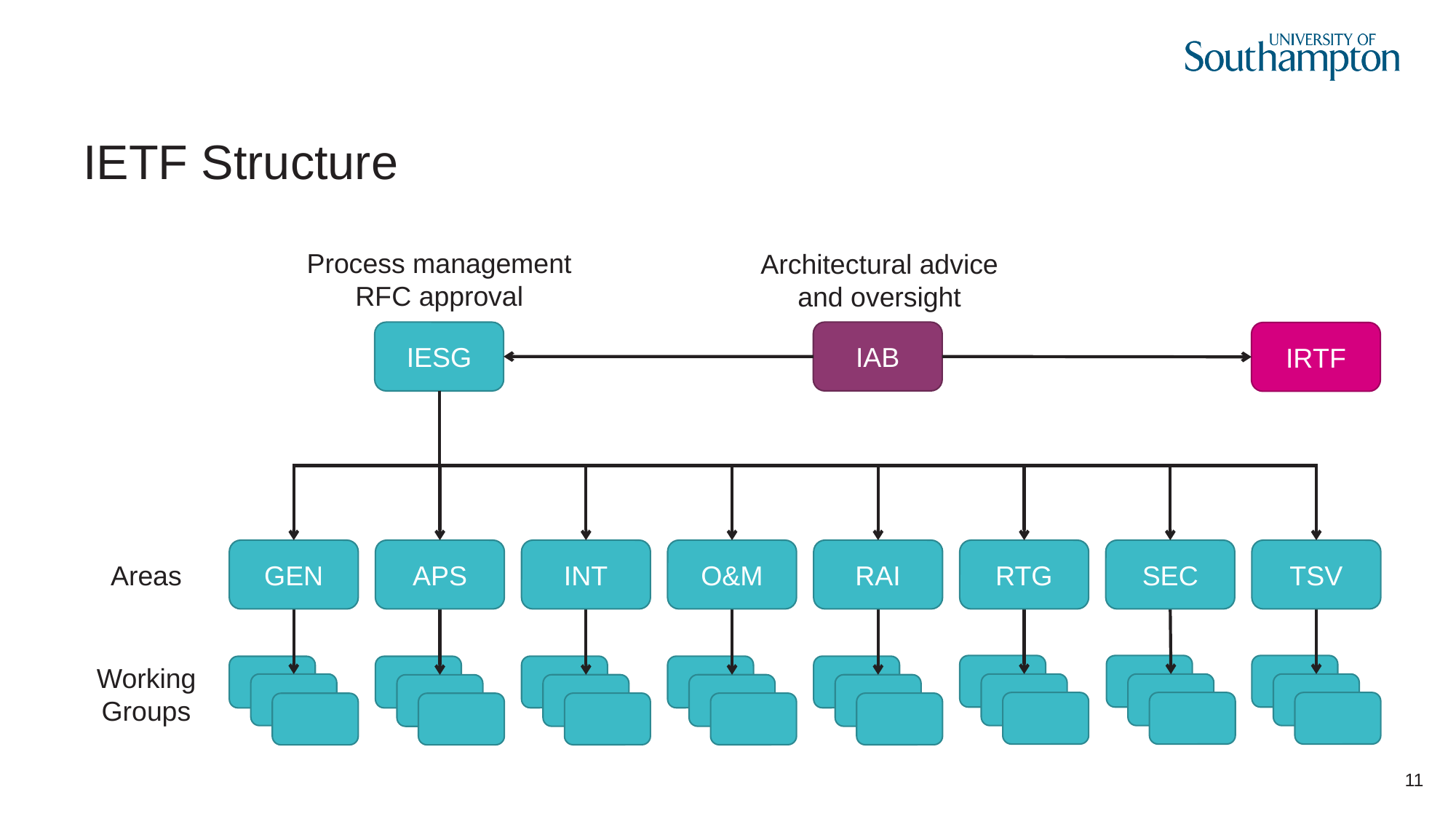

# IETF Structure
Process management
RFC approval
IESG
Architectural advice
and oversight
IAB
IRTF
GEN
APS
INT
O&M
RAI
RTG
SEC
TSV
Areas
Working
Groups